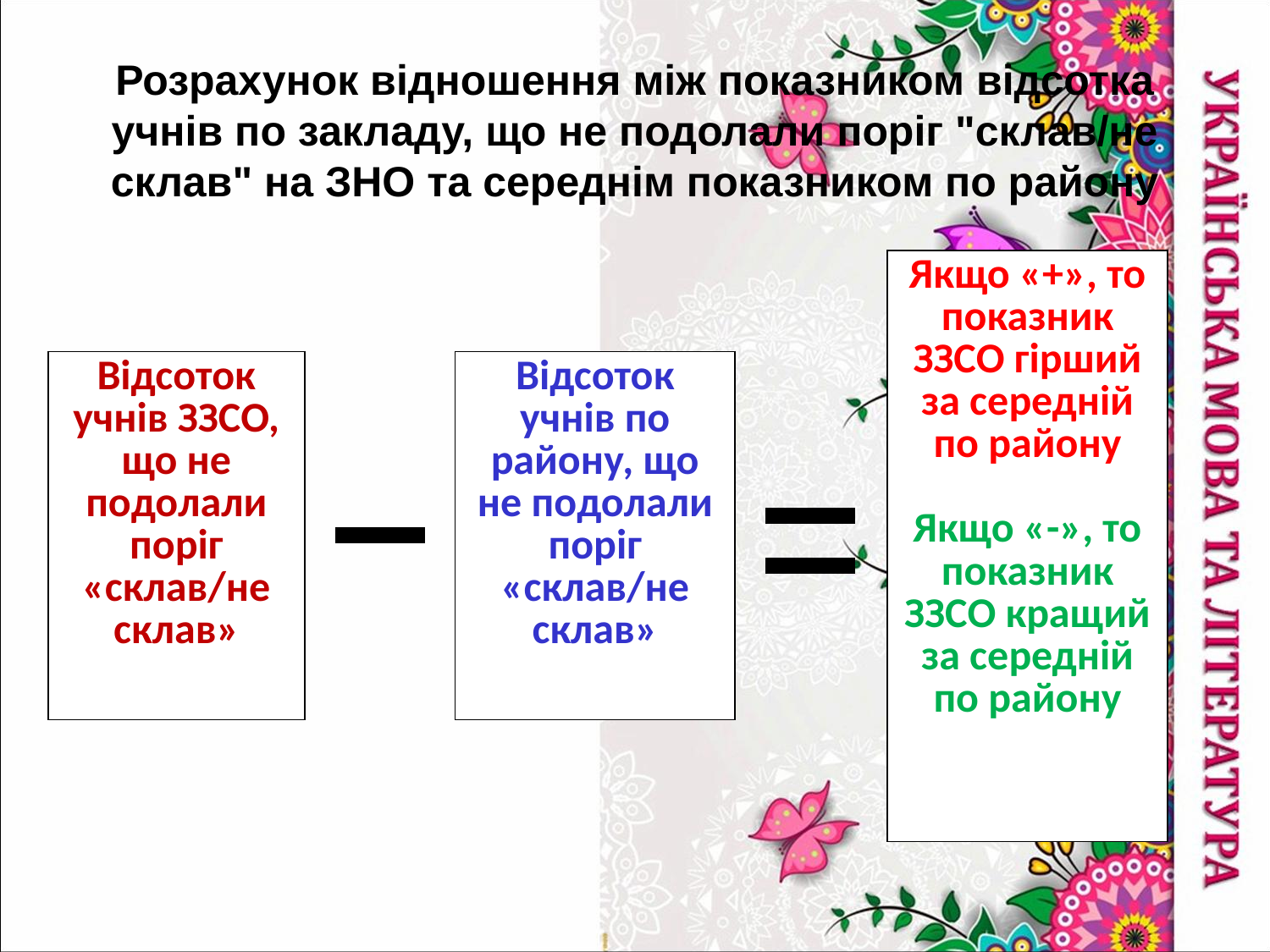

Розрахунок відношення між показником відсотка учнів по закладу, що не подолали поріг "склав/не склав" на ЗНО та середнім показником по району
| Якщо «+», то показник ЗЗСО гірший за середній по району Якщо «-», то показник ЗЗСО кращий за середній по району |
| --- |
| Відсоток учнів ЗЗСО, що не подолали поріг «склав/не склав» |
| --- |
| Відсоток учнів по району, що не подолали поріг «склав/не склав» |
| --- |